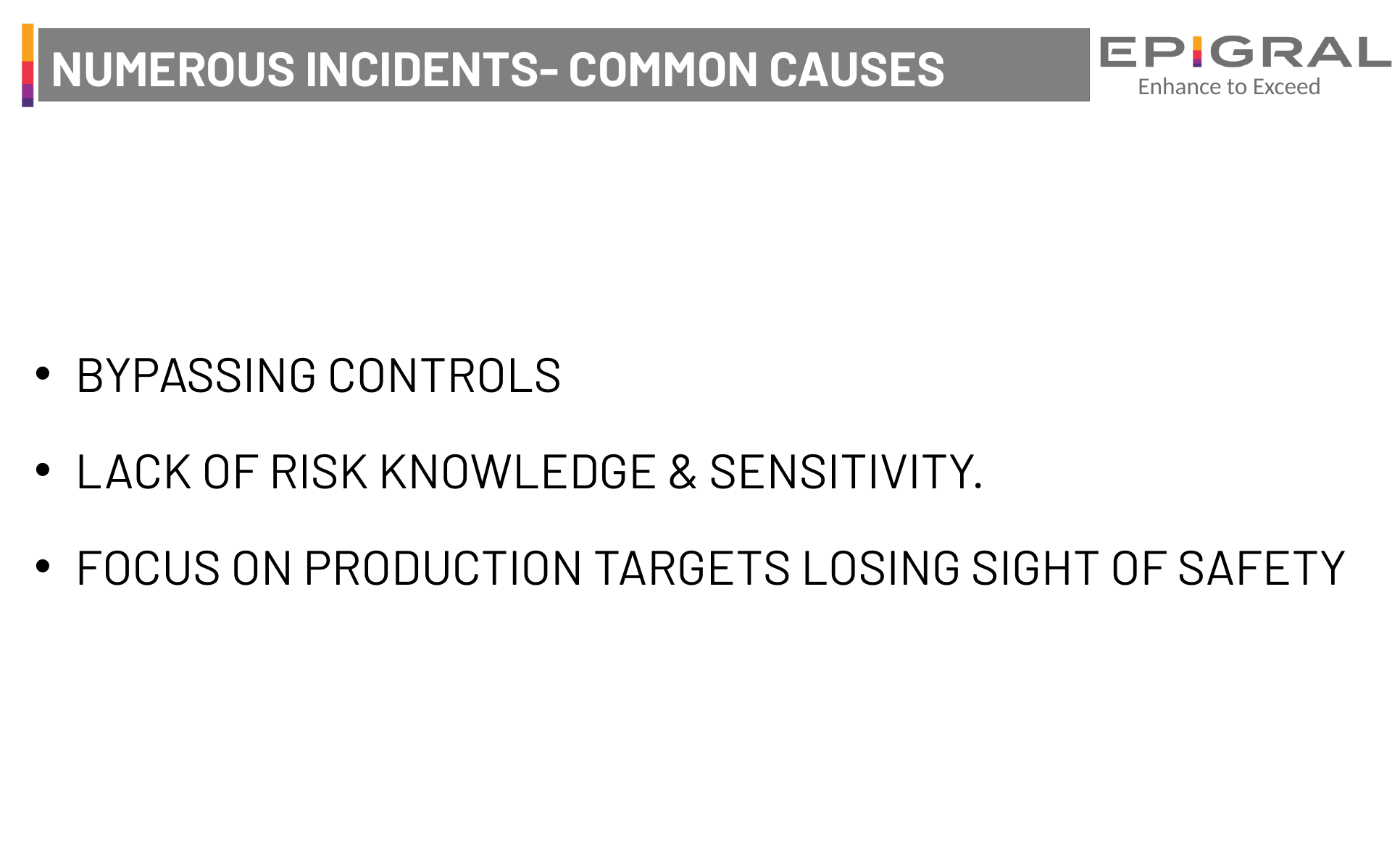

NUMEROUS INCIDENTS- COMMON CAUSES
BYPASSING CONTROLS
LACK OF RISK KNOWLEDGE & SENSITIVITY.
FOCUS ON PRODUCTION TARGETS LOSING SIGHT OF SAFETY